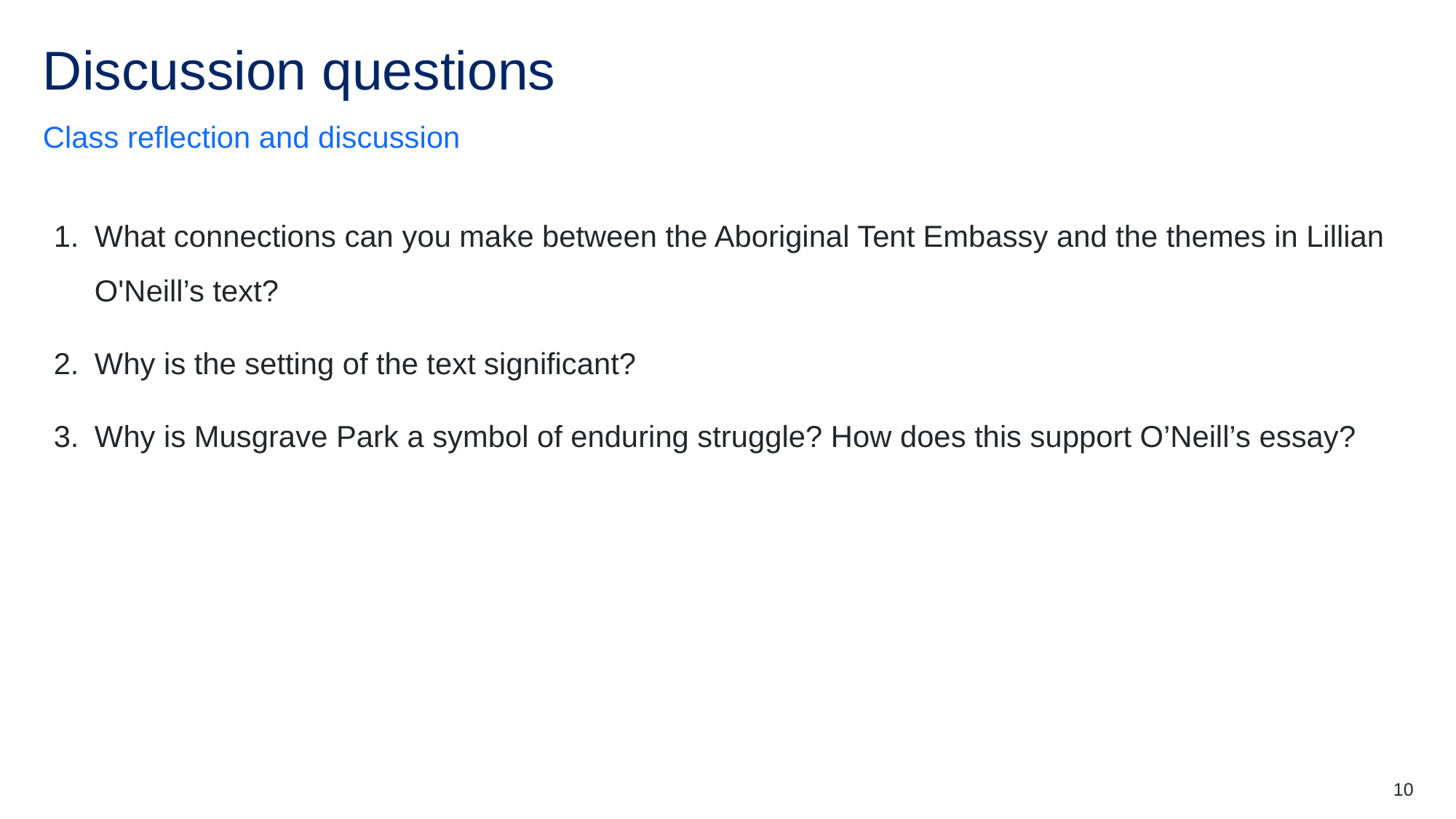

# Discussion questions
Class reflection and discussion
What connections can you make between the Aboriginal Tent Embassy and the themes in Lillian O'Neill’s text?
Why is the setting of the text significant?
Why is Musgrave Park a symbol of enduring struggle? How does this support O’Neill’s essay?

10